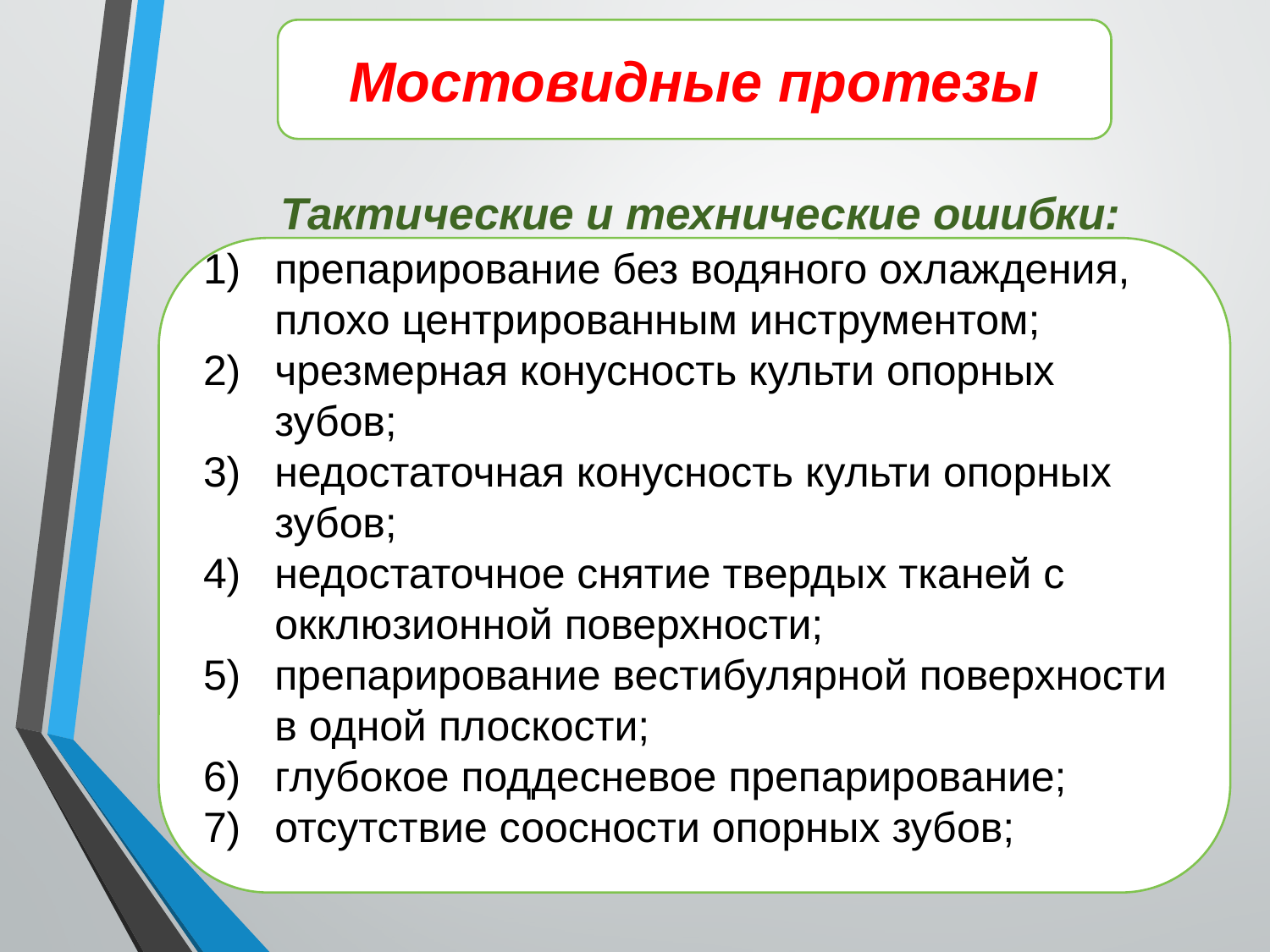

Мостовидные протезы
 Тактические и технические ошибки:

препарирование без водяного охлаждения, плохо центрированным инструментом;
чрезмерная конусность культи опорных зубов;
недостаточная конусность культи опорных зубов;
недостаточное снятие твердых тканей с окклюзионной поверхности;
препарирование вестибулярной поверхности в одной плоскости;
глубокое поддесневое препарирование;
отсутствие соосности опорных зубов;